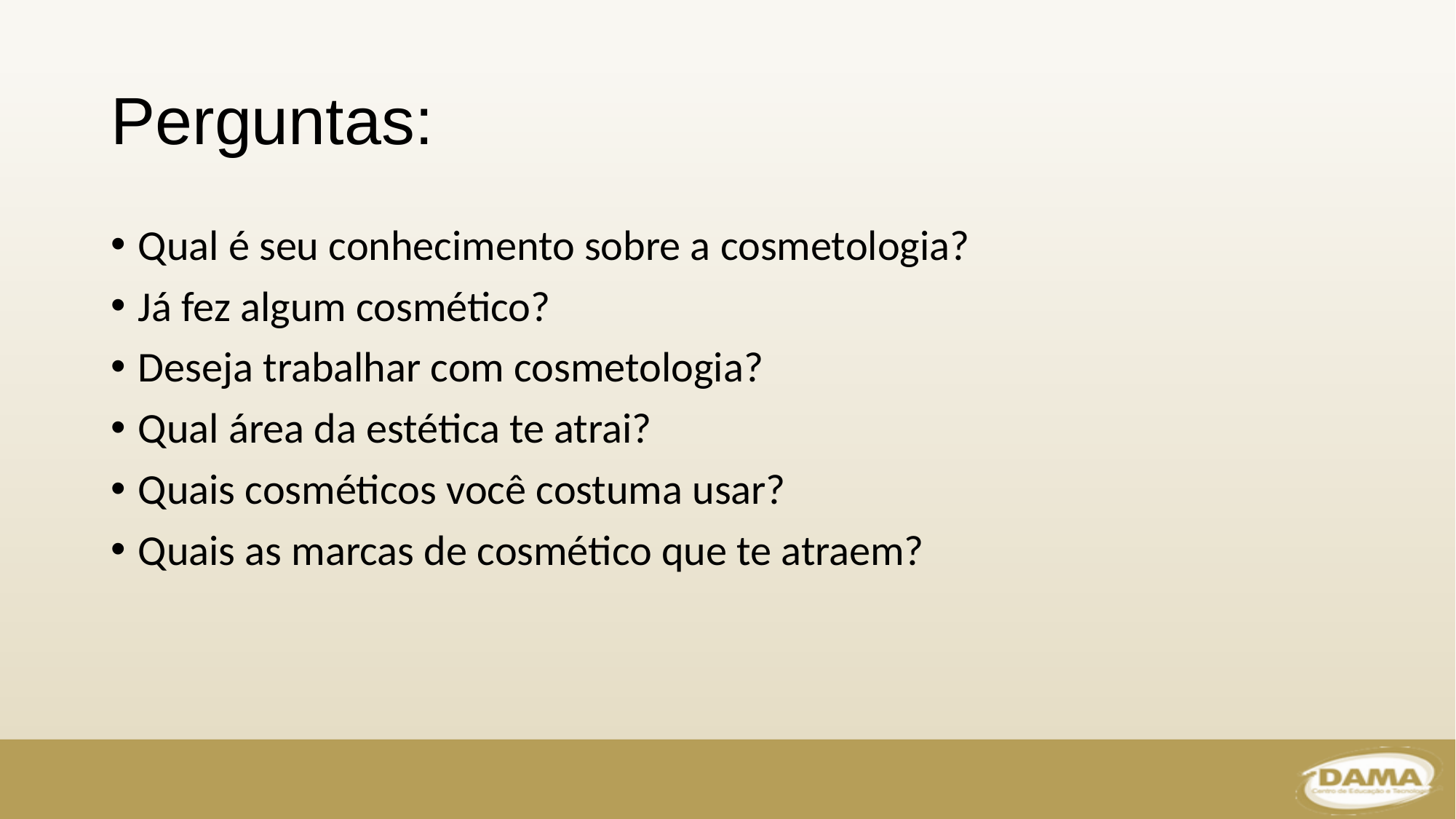

# Perguntas:
Qual é seu conhecimento sobre a cosmetologia?
Já fez algum cosmético?
Deseja trabalhar com cosmetologia?
Qual área da estética te atrai?
Quais cosméticos você costuma usar?
Quais as marcas de cosmético que te atraem?